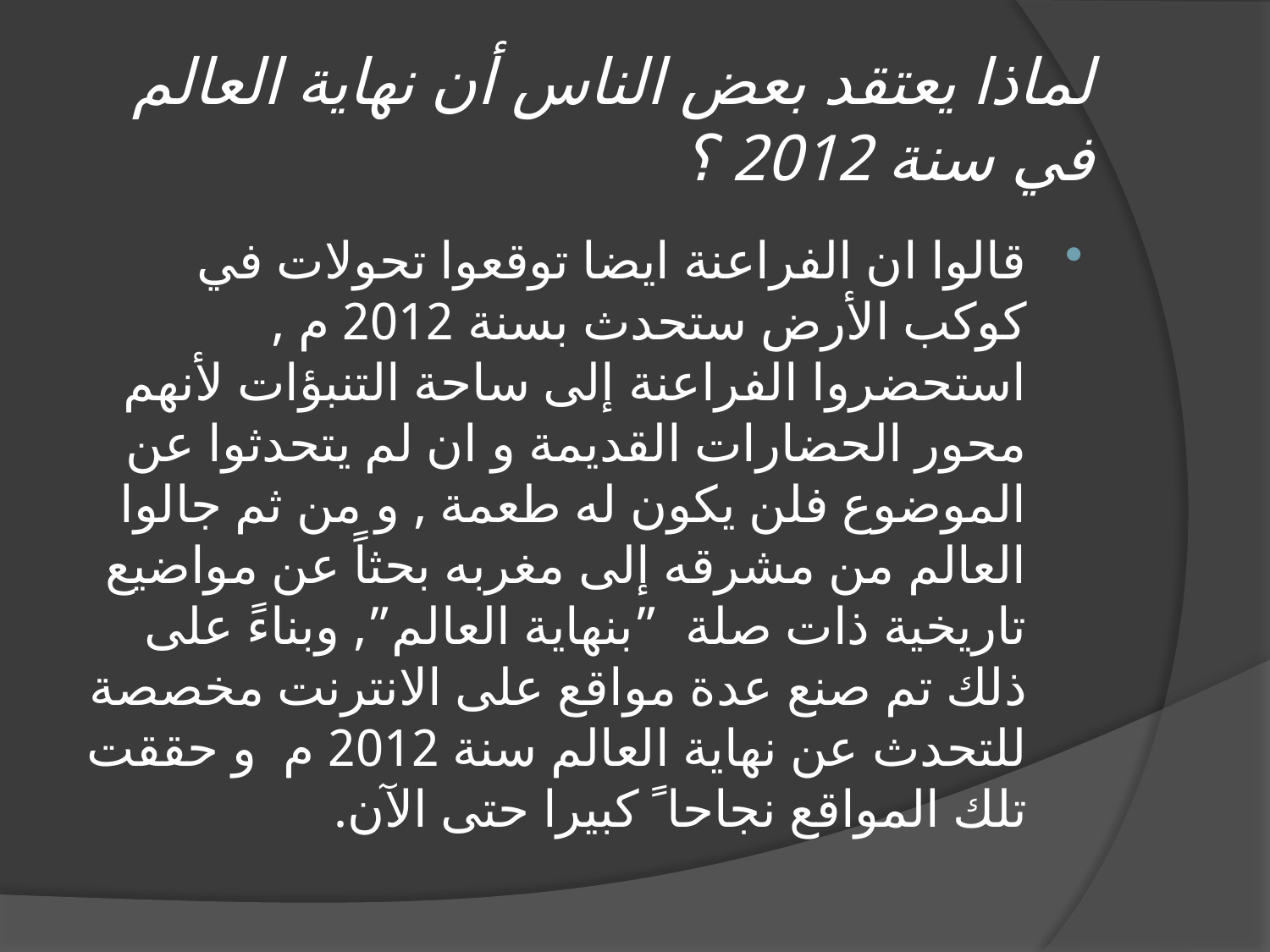

# لماذا يعتقد بعض الناس أن نهاية العالم في سنة 2012 ؟
قالوا ان الفراعنة ايضا توقعوا تحولات في كوكب الأرض ستحدث بسنة 2012 م , استحضروا الفراعنة إلى ساحة التنبؤات لأنهم محور الحضارات القديمة و ان لم يتحدثوا عن الموضوع فلن يكون له طعمة , و من ثم جالوا العالم من مشرقه إلى مغربه بحثاً عن مواضيع تاريخية ذات صلة  ”بنهاية العالم”, وبناءً على ذلك تم صنع عدة مواقع على الانترنت مخصصة للتحدث عن نهاية العالم سنة 2012 م  و حققت تلك المواقع نجاحا ً كبيرا حتى الآن.